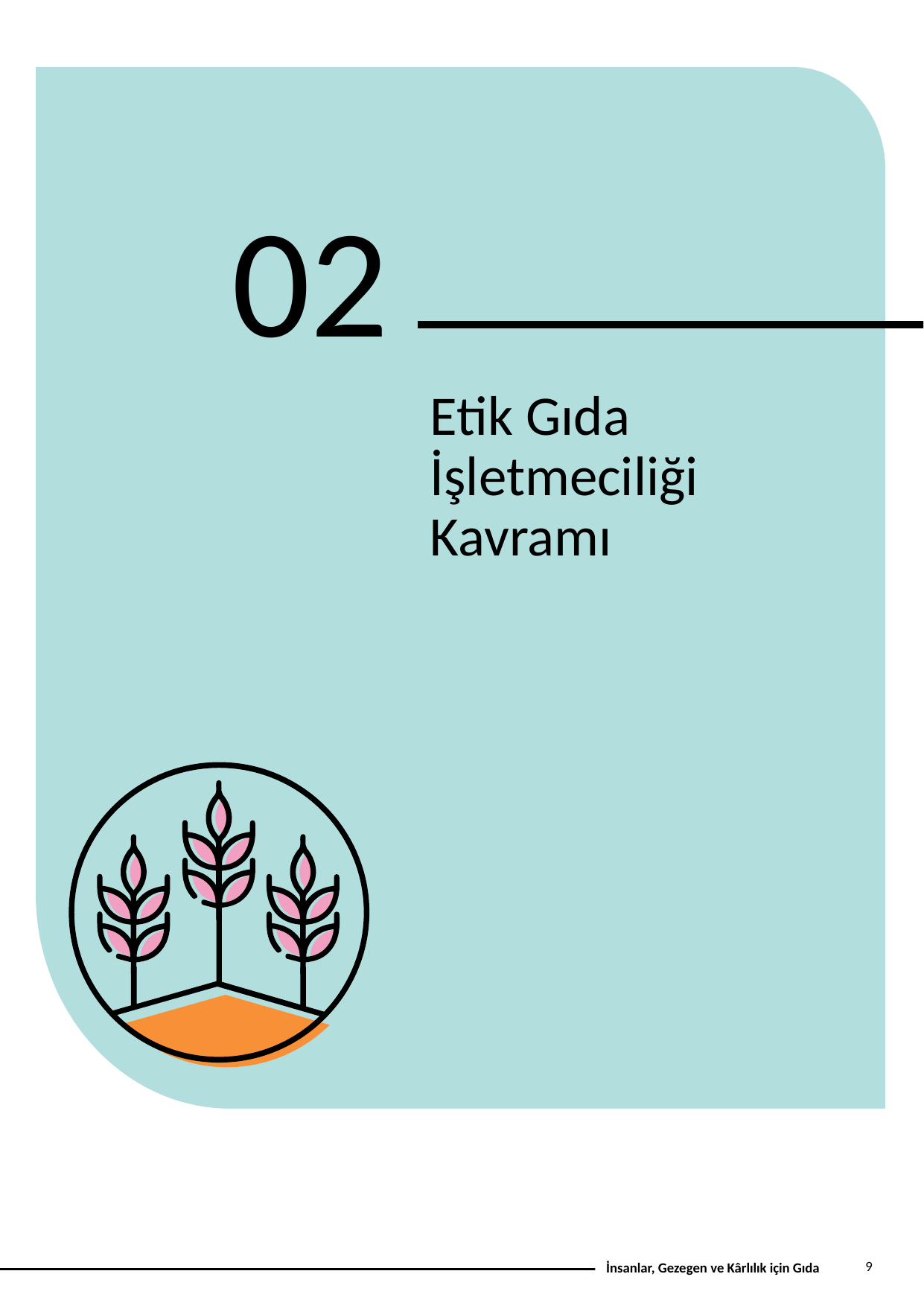

02
Etik Gıda İşletmeciliği Kavramı
9
İnsanlar, Gezegen ve Kârlılık için Gıda